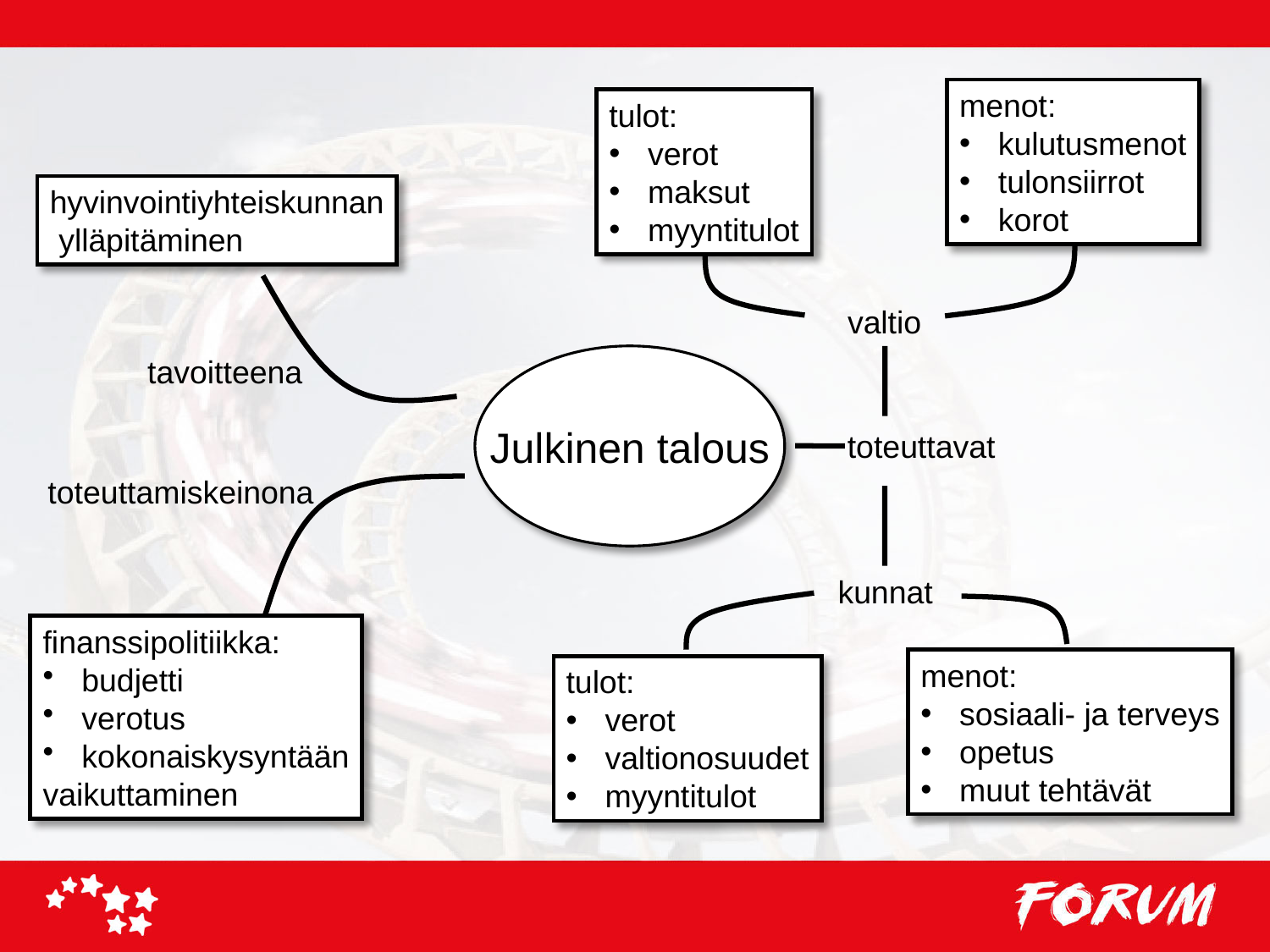

menot:
 kulutusmenot
 tulonsiirrot
 korot
tulot:
 verot
 maksut
 myyntitulot
hyvinvointiyhteiskunnan
 ylläpitäminen

valtio
tavoitteena
Julkinen talous

toteuttavat

toteuttamiskeinona

kunnat

finanssipolitiikka:
 budjetti
 verotus
 kokonaiskysyntään
vaikuttaminen
menot:
 sosiaali- ja terveys
 opetus
 muut tehtävät
tulot:
 verot
 valtionosuudet
 myyntitulot